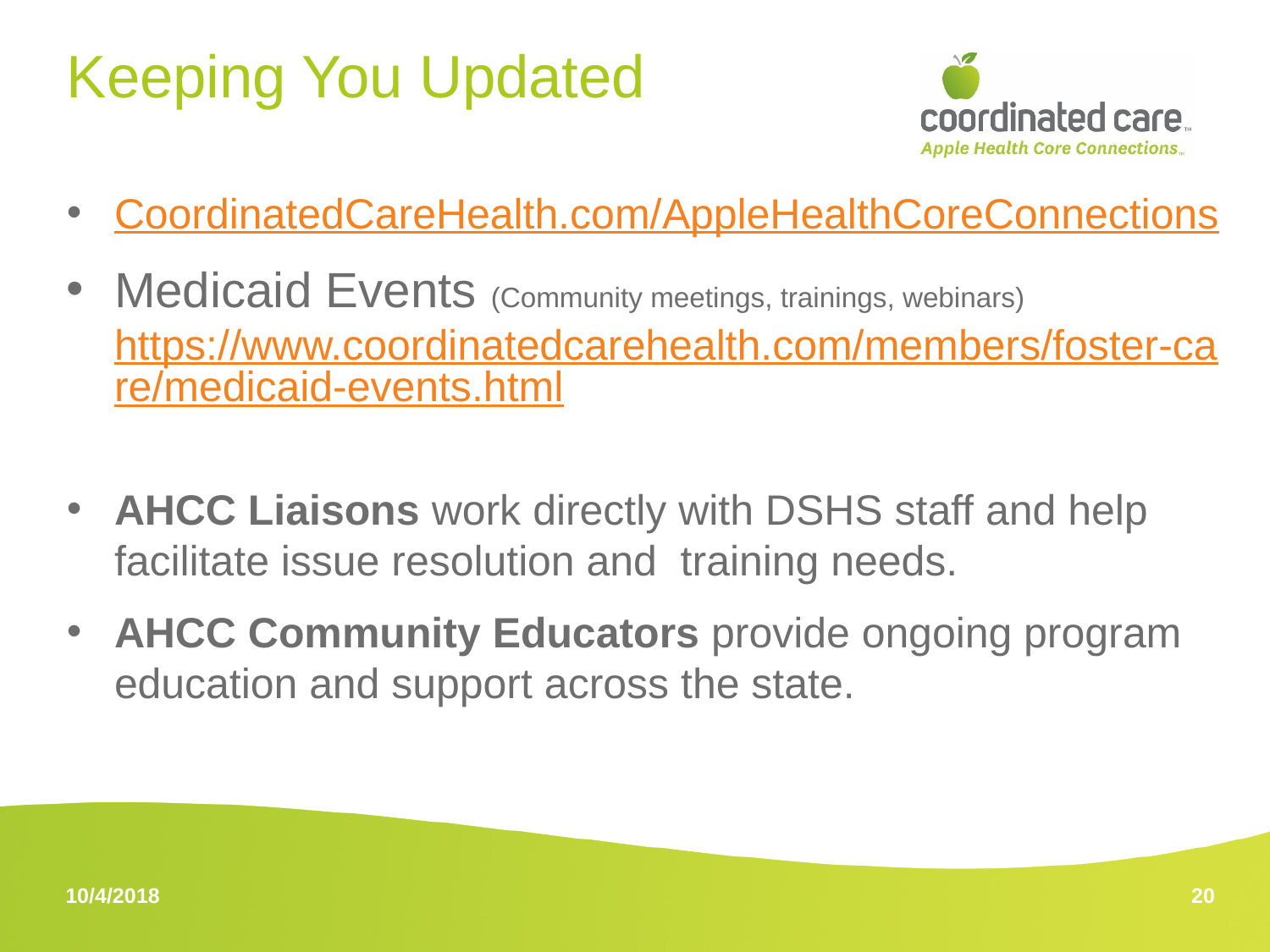

# Keeping You Updated
CoordinatedCareHealth.com/AppleHealthCoreConnections
Medicaid Events (Community meetings, trainings, webinars) https://www.coordinatedcarehealth.com/members/foster-care/medicaid-events.html
AHCC Liaisons work directly with DSHS staff and help facilitate issue resolution and  training needs.
AHCC Community Educators provide ongoing program education and support across the state.
20